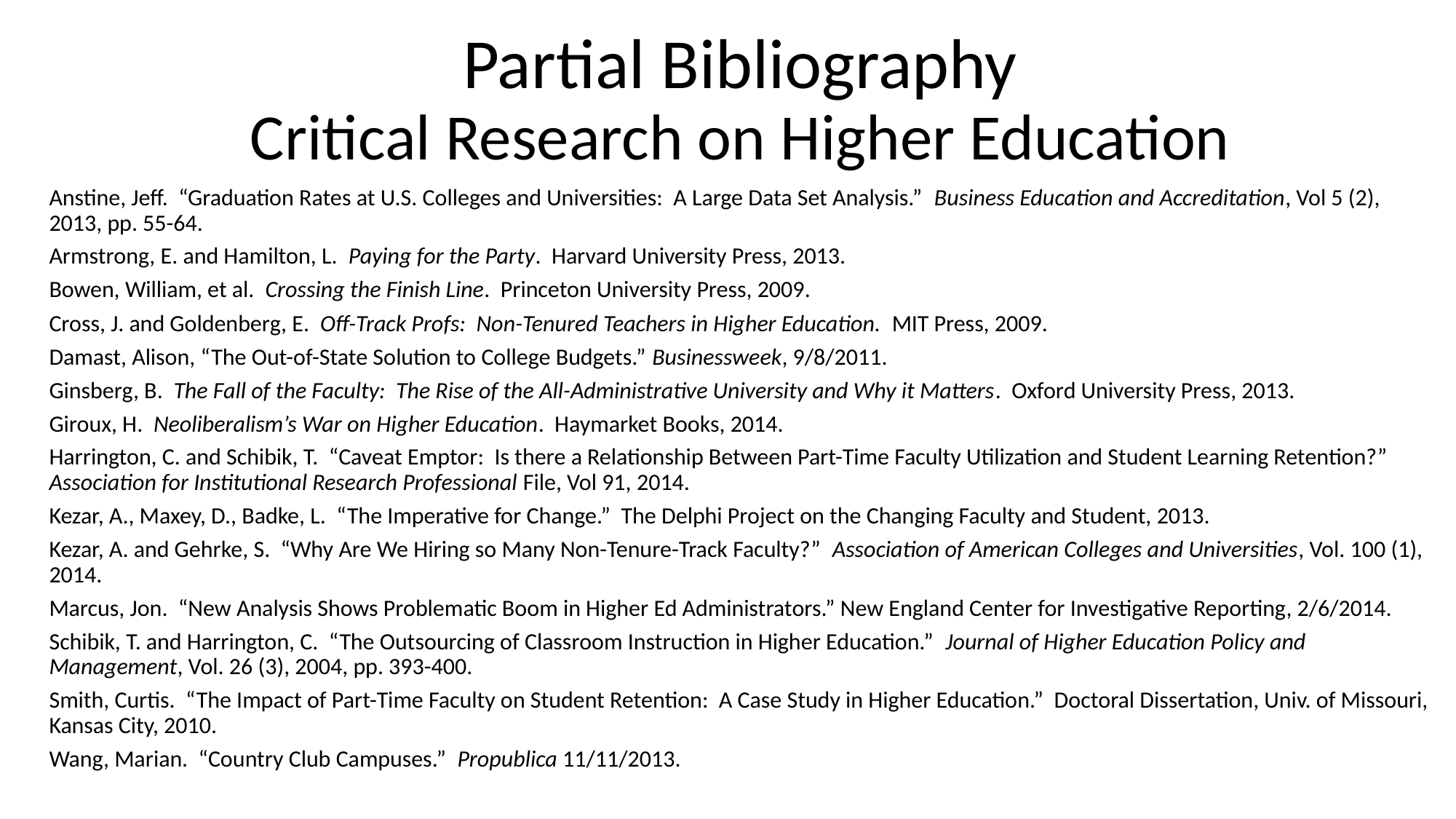

# Partial Bibliography Critical Research on Higher Education
Anstine, Jeff.  “Graduation Rates at U.S. Colleges and Universities:  A Large Data Set Analysis.”  Business Education and Accreditation, Vol 5 (2), 2013, pp. 55-64.
Armstrong, E. and Hamilton, L.  Paying for the Party.  Harvard University Press, 2013.
Bowen, William, et al.  Crossing the Finish Line.  Princeton University Press, 2009.
Cross, J. and Goldenberg, E.  Off-Track Profs:  Non-Tenured Teachers in Higher Education.  MIT Press, 2009.
Damast, Alison, “The Out-of-State Solution to College Budgets.” Businessweek, 9/8/2011.
Ginsberg, B.  The Fall of the Faculty:  The Rise of the All-Administrative University and Why it Matters.  Oxford University Press, 2013.
Giroux, H.  Neoliberalism’s War on Higher Education.  Haymarket Books, 2014.
Harrington, C. and Schibik, T.  “Caveat Emptor:  Is there a Relationship Between Part-Time Faculty Utilization and Student Learning Retention?”  Association for Institutional Research Professional File, Vol 91, 2014.
Kezar, A., Maxey, D., Badke, L.  “The Imperative for Change.”  The Delphi Project on the Changing Faculty and Student, 2013.
Kezar, A. and Gehrke, S.  “Why Are We Hiring so Many Non-Tenure-Track Faculty?”  Association of American Colleges and Universities, Vol. 100 (1), 2014.
Marcus, Jon.  “New Analysis Shows Problematic Boom in Higher Ed Administrators.” New England Center for Investigative Reporting, 2/6/2014.
Schibik, T. and Harrington, C.  “The Outsourcing of Classroom Instruction in Higher Education.”  Journal of Higher Education Policy and Management, Vol. 26 (3), 2004, pp. 393-400.
Smith, Curtis.  “The Impact of Part-Time Faculty on Student Retention:  A Case Study in Higher Education.”  Doctoral Dissertation, Univ. of Missouri, Kansas City, 2010.
Wang, Marian.  “Country Club Campuses.”  Propublica 11/11/2013.